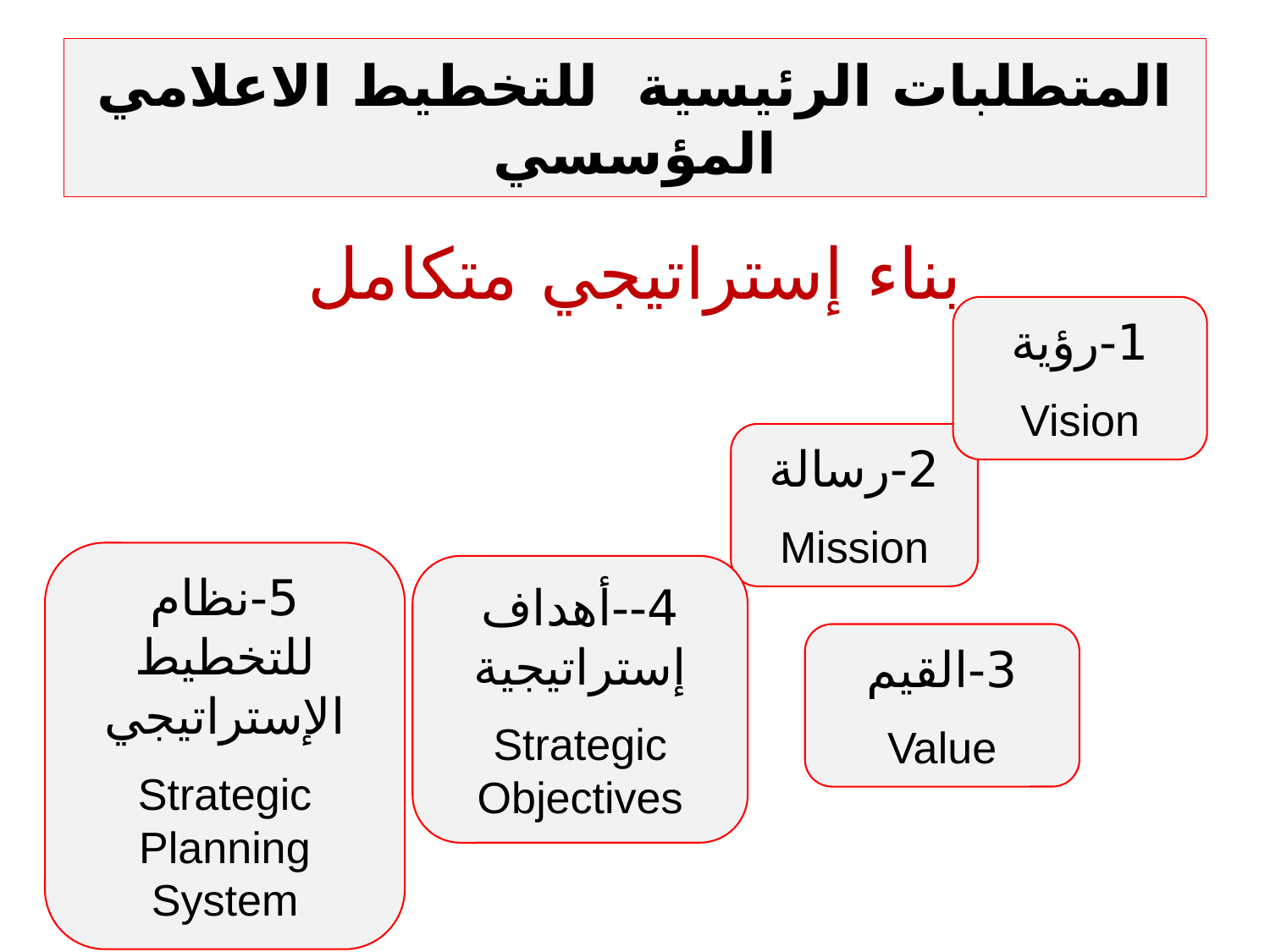

# المتطلبات الرئيسية  للتخطيط الاعلامي المؤسسي
بناء إستراتيجي متكامل
1-رؤية
Vision
2-رسالة
Mission
5-نظام للتخطيط الإستراتيجي
Strategic Planning System
4--أهداف إستراتيجية
Strategic Objectives
3-القيم
Value